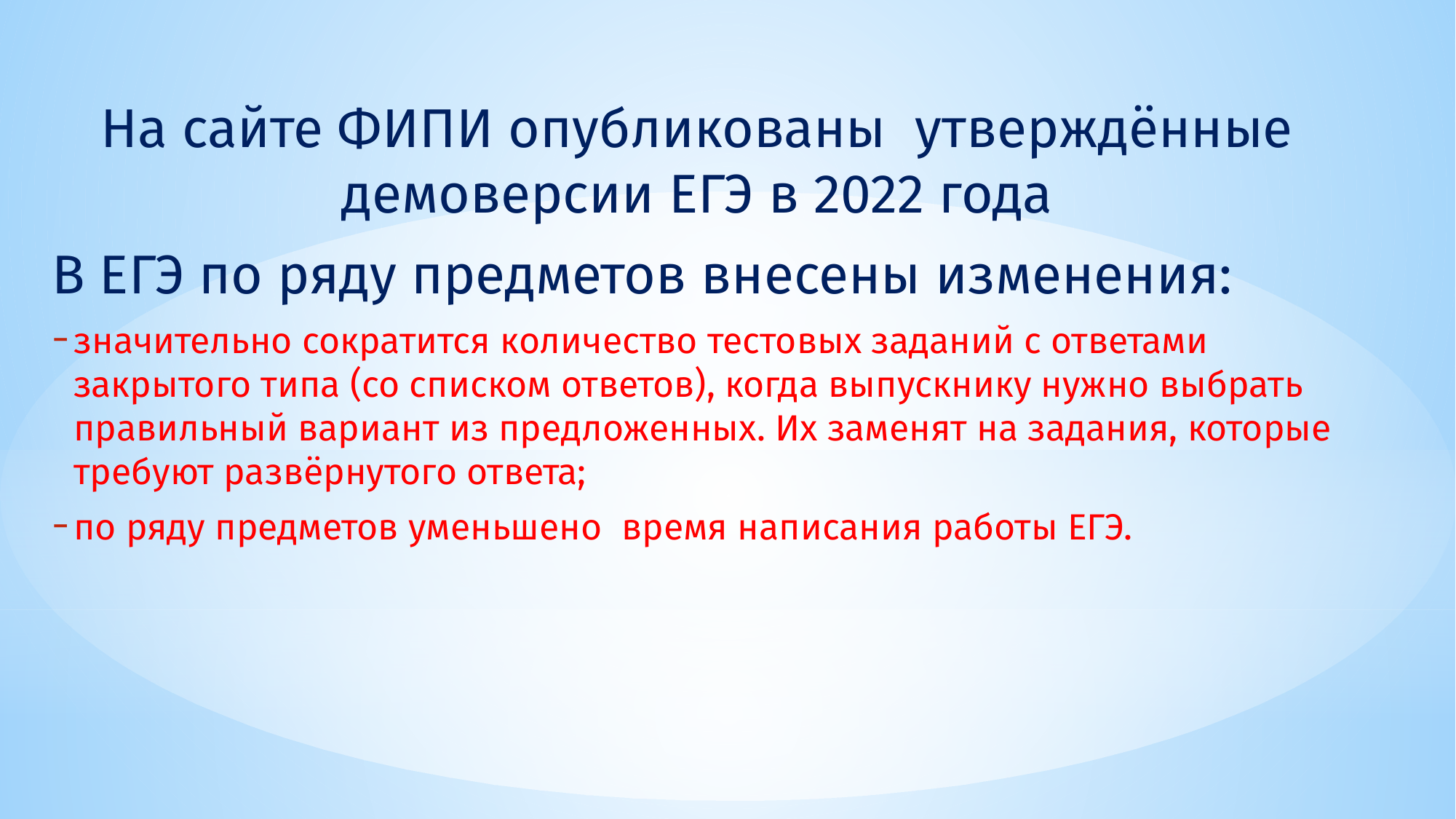

На сайте ФИПИ опубликованы  утверждённые демоверсии ЕГЭ в 2022 года
В ЕГЭ по ряду предметов внесены изменения:
значительно сократится количество тестовых заданий с ответами закрытого типа (со списком ответов), когда выпускнику нужно выбрать правильный вариант из предложенных. Их заменят на задания, которые требуют развёрнутого ответа;
по ряду предметов уменьшено  время написания работы ЕГЭ.